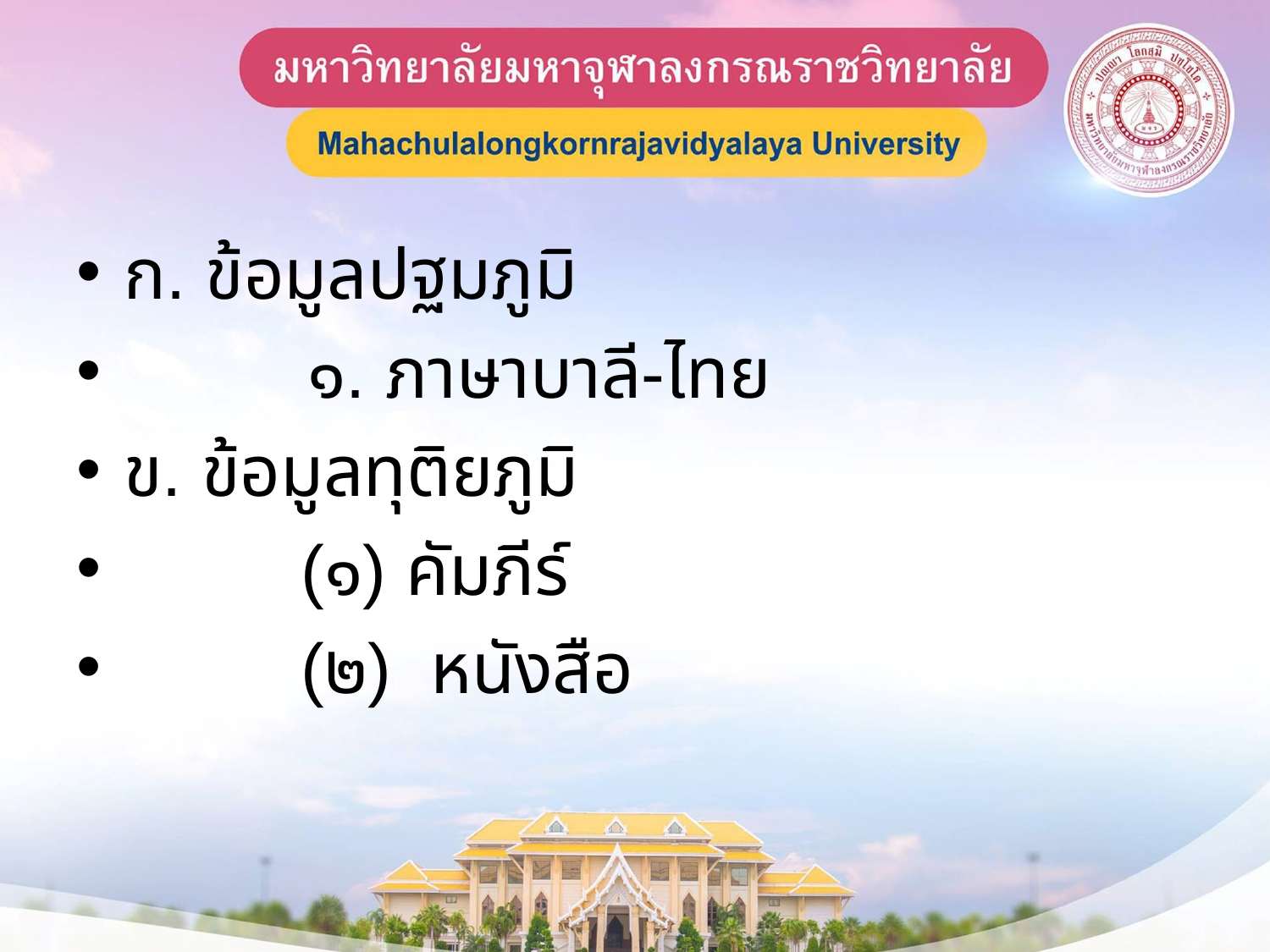

#
ก. ข้อมูลปฐมภูมิ
          ๑. ภาษาบาลี-ไทย
ข. ข้อมูลทุติยภูมิ
         (๑) คัมภีร์
         (๒)  หนังสือ